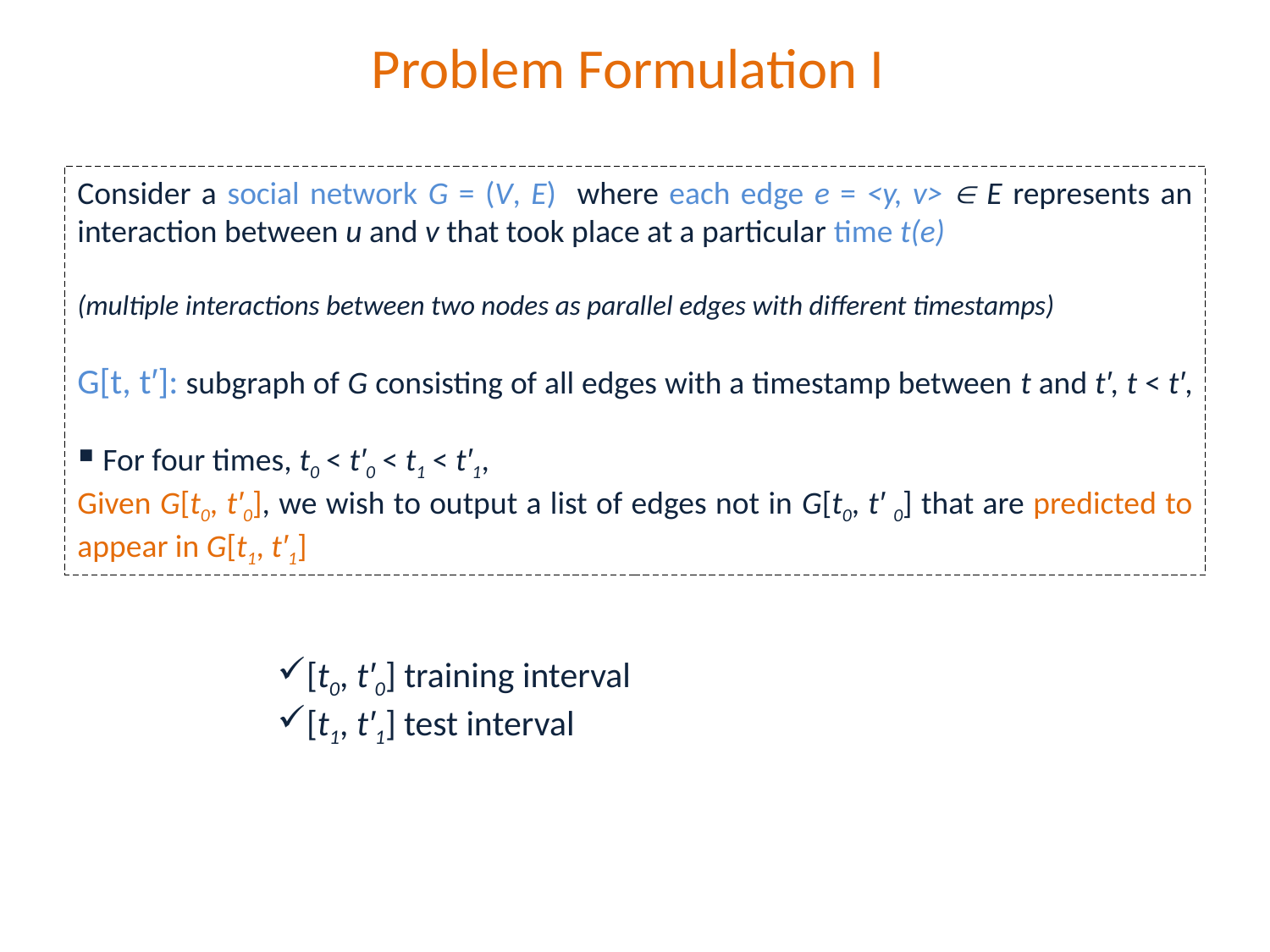

Problem Formulation I
Consider a social network G = (V, E)  where each edge e = <y, v> ∈ E represents an interaction between u and v that took place at a particular time t(e)

(multiple interactions between two nodes as parallel edges with different timestamps)

G[t, t′]: subgraph of G consisting of all edges with a timestamp between t and t′, t < t′,

 For four times, t0 < t′0 < t1 < t′1,
Given G[t0, t′0], we wish to output a list of edges not in G[t0, t′ 0] that are predicted to appear in G[t1, t′1]
[t0, t′0] training interval
[t1, t′1] test interval